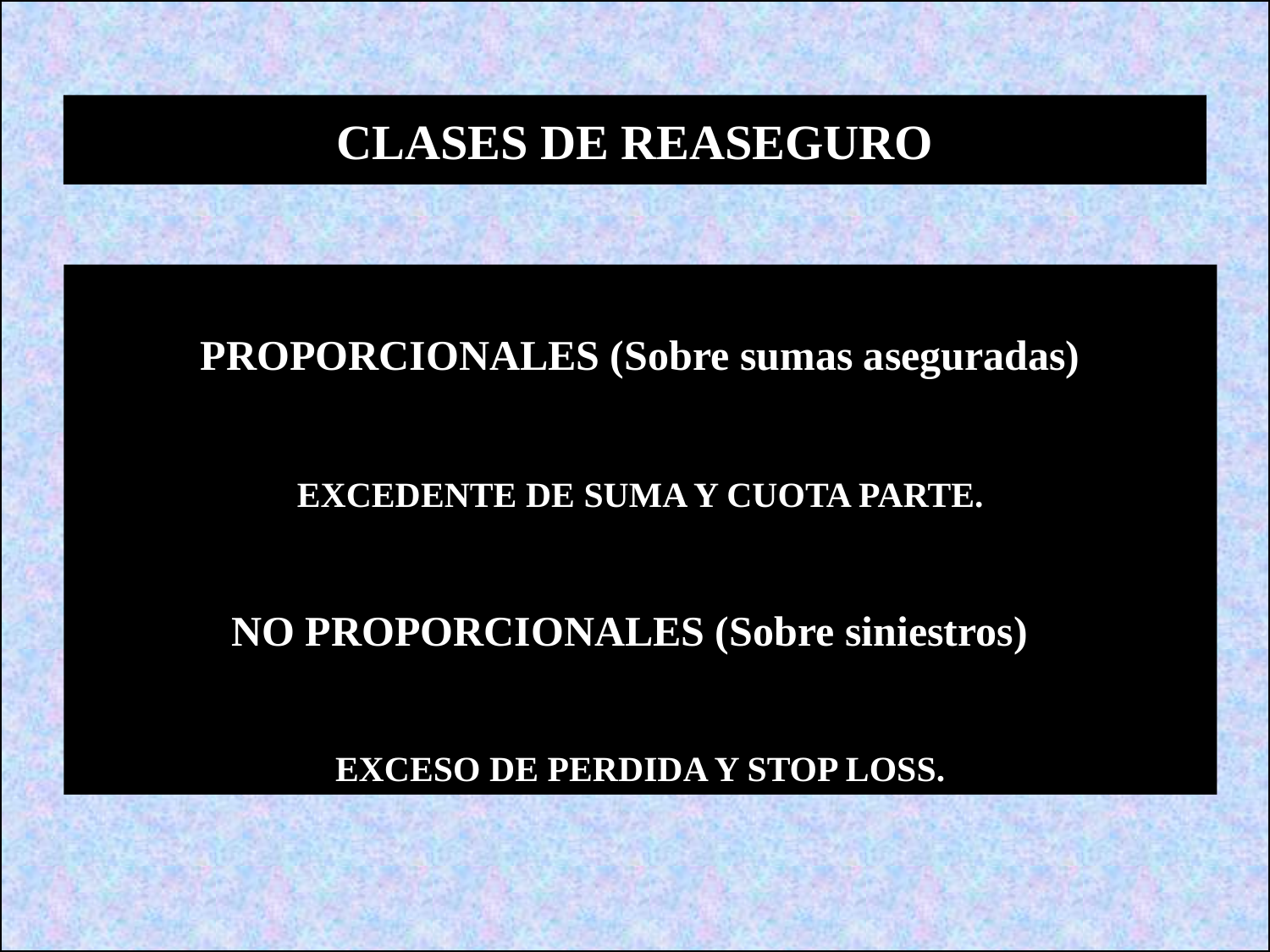

CLASES DE REASEGURO

PROPORCIONALES (Sobre sumas aseguradas)

EXCEDENTE DE SUMA Y CUOTA PARTE.

NO PROPORCIONALES (Sobre siniestros)

EXCESO DE PERDIDA Y STOP LOSS.